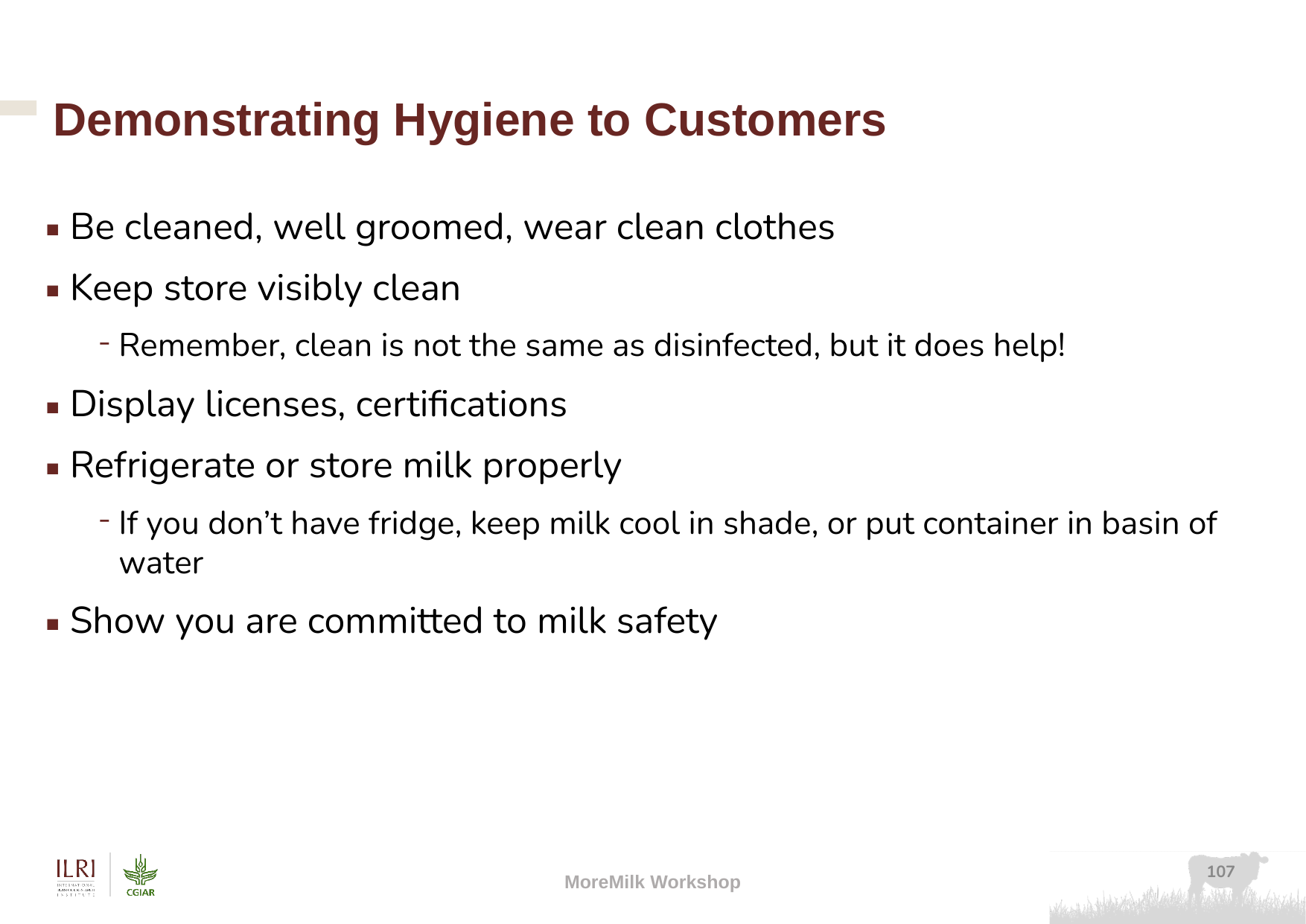

# Demonstrating Hygiene to Customers
Be cleaned, well groomed, wear clean clothes
Keep store visibly clean
Remember, clean is not the same as disinfected, but it does help!
Display licenses, certifications
Refrigerate or store milk properly
If you don’t have fridge, keep milk cool in shade, or put container in basin of water
Show you are committed to milk safety